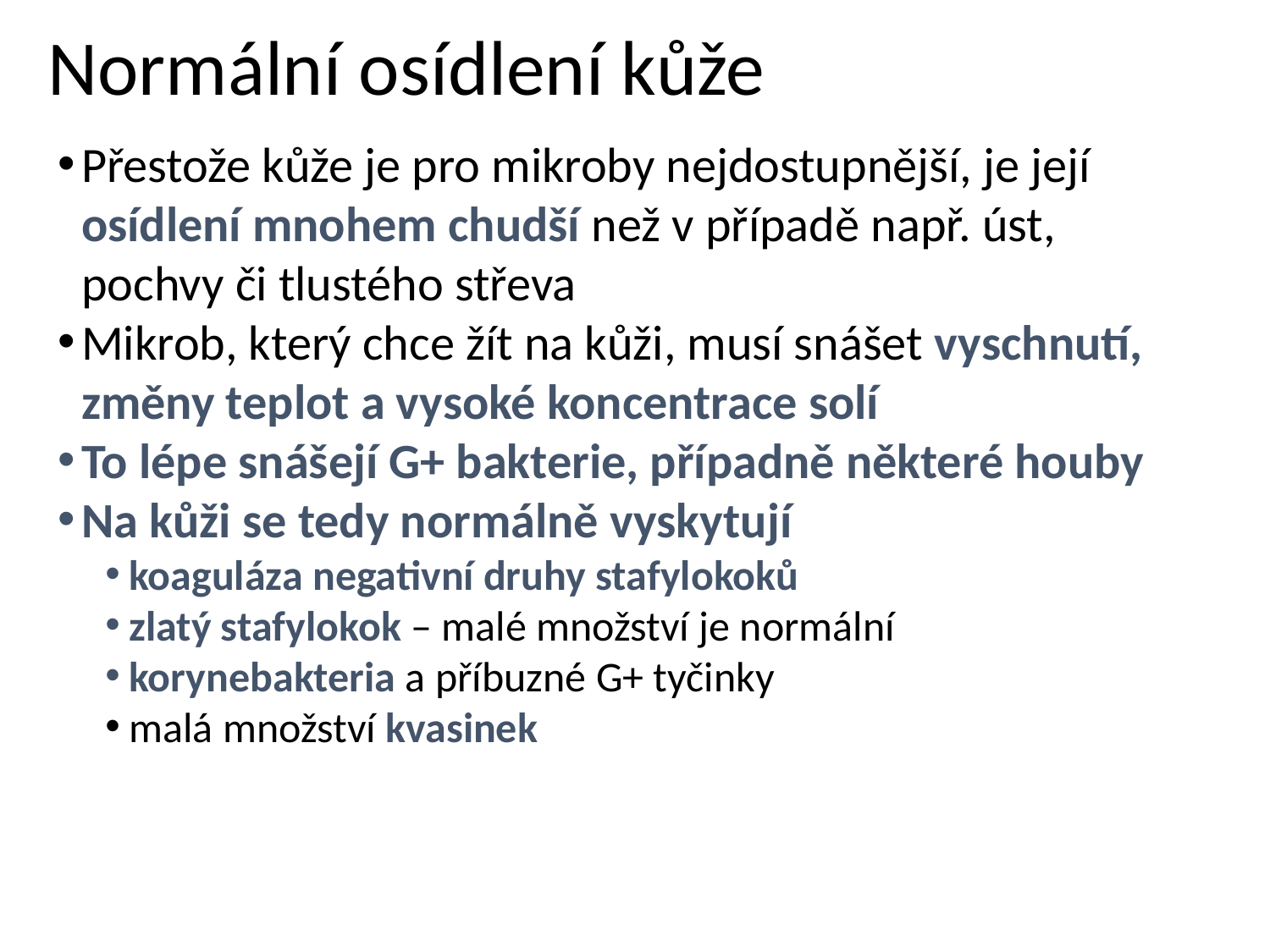

# Normální osídlení kůže
Přestože kůže je pro mikroby nejdostupnější, je její osídlení mnohem chudší než v případě např. úst, pochvy či tlustého střeva
Mikrob, který chce žít na kůži, musí snášet vyschnutí, změny teplot a vysoké koncentrace solí
To lépe snášejí G+ bakterie, případně některé houby
Na kůži se tedy normálně vyskytují
koaguláza negativní druhy stafylokoků
zlatý stafylokok – malé množství je normální
korynebakteria a příbuzné G+ tyčinky
malá množství kvasinek